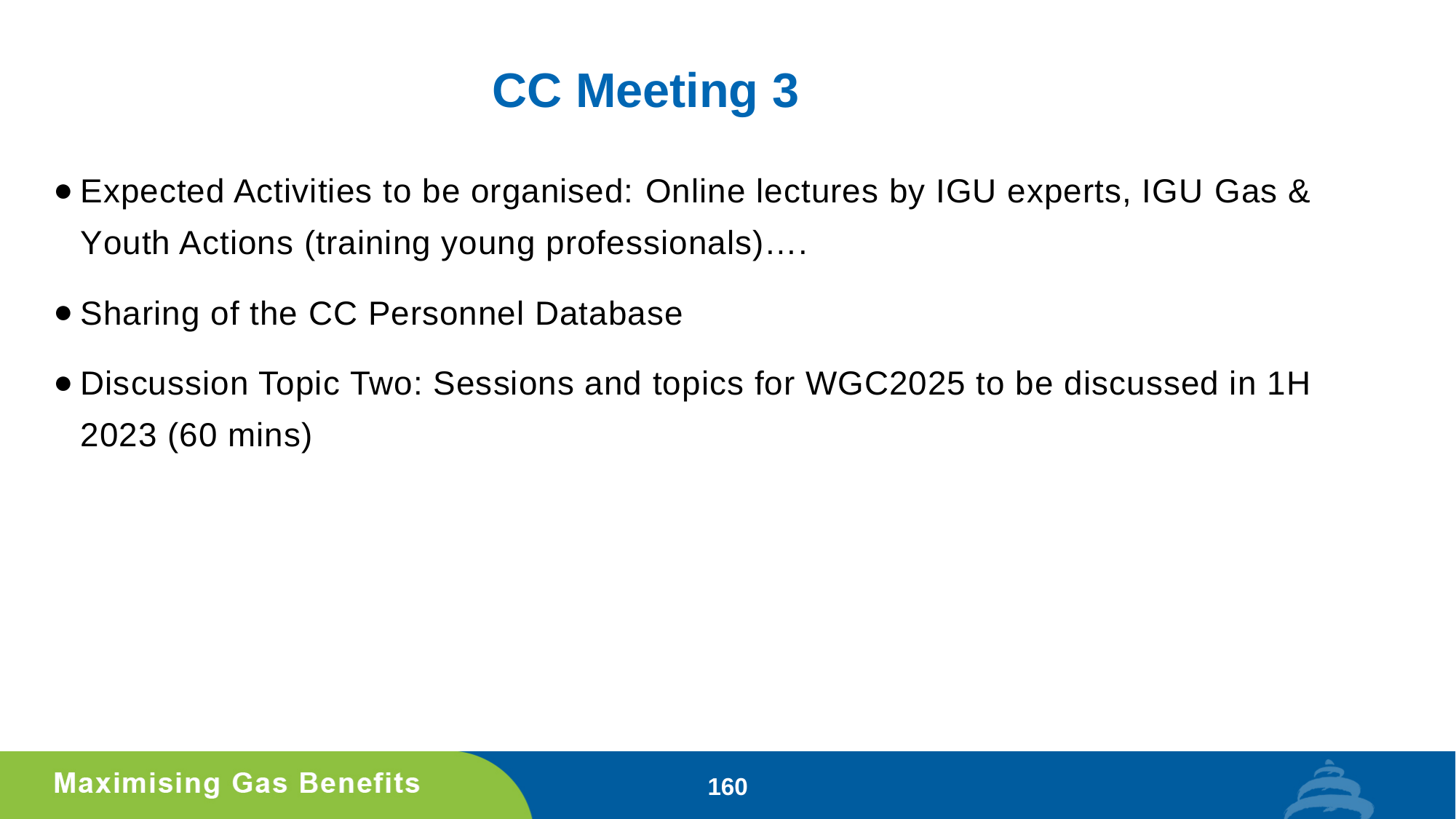

# CC Meeting 3
Expected Activities to be organised: Online lectures by IGU experts, IGU Gas & Youth Actions (training young professionals)….
Sharing of the CC Personnel Database
Discussion Topic Two: Sessions and topics for WGC2025 to be discussed in 1H 2023 (60 mins)

160